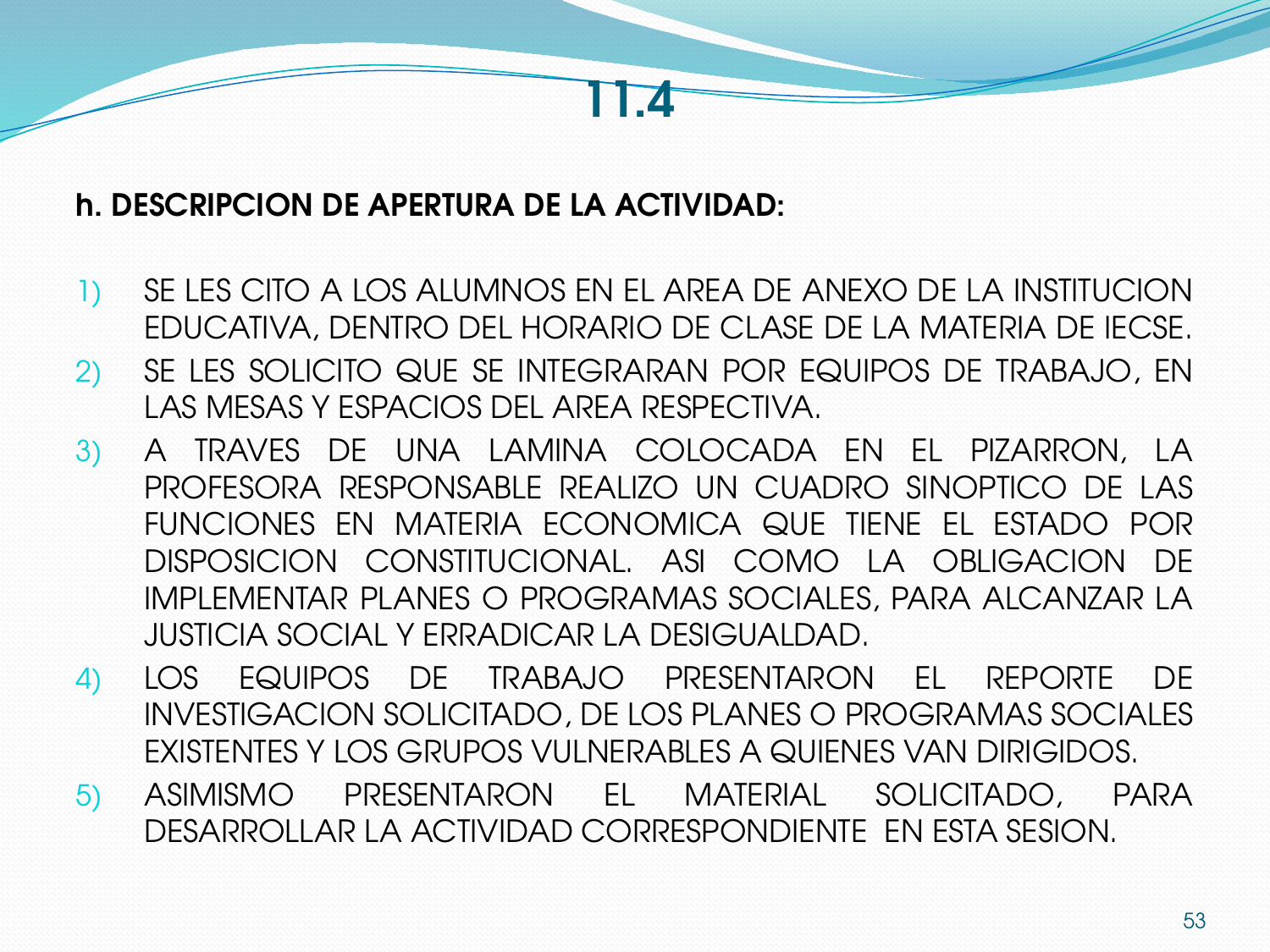

# 11.4

h. DESCRIPCION DE APERTURA DE LA ACTIVIDAD:

SE LES CITO A LOS ALUMNOS EN EL AREA DE ANEXO DE LA INSTITUCION EDUCATIVA, DENTRO DEL HORARIO DE CLASE DE LA MATERIA DE IECSE.
SE LES SOLICITO QUE SE INTEGRARAN POR EQUIPOS DE TRABAJO, EN LAS MESAS Y ESPACIOS DEL AREA RESPECTIVA.
A TRAVES DE UNA LAMINA COLOCADA EN EL PIZARRON, LA PROFESORA RESPONSABLE REALIZO UN CUADRO SINOPTICO DE LAS FUNCIONES EN MATERIA ECONOMICA QUE TIENE EL ESTADO POR DISPOSICION CONSTITUCIONAL. ASI COMO LA OBLIGACION DE IMPLEMENTAR PLANES O PROGRAMAS SOCIALES, PARA ALCANZAR LA JUSTICIA SOCIAL Y ERRADICAR LA DESIGUALDAD.
LOS EQUIPOS DE TRABAJO PRESENTARON EL REPORTE DE INVESTIGACION SOLICITADO, DE LOS PLANES O PROGRAMAS SOCIALES EXISTENTES Y LOS GRUPOS VULNERABLES A QUIENES VAN DIRIGIDOS.
ASIMISMO PRESENTARON EL MATERIAL SOLICITADO, PARA DESARROLLAR LA ACTIVIDAD CORRESPONDIENTE  EN ESTA SESION.

53